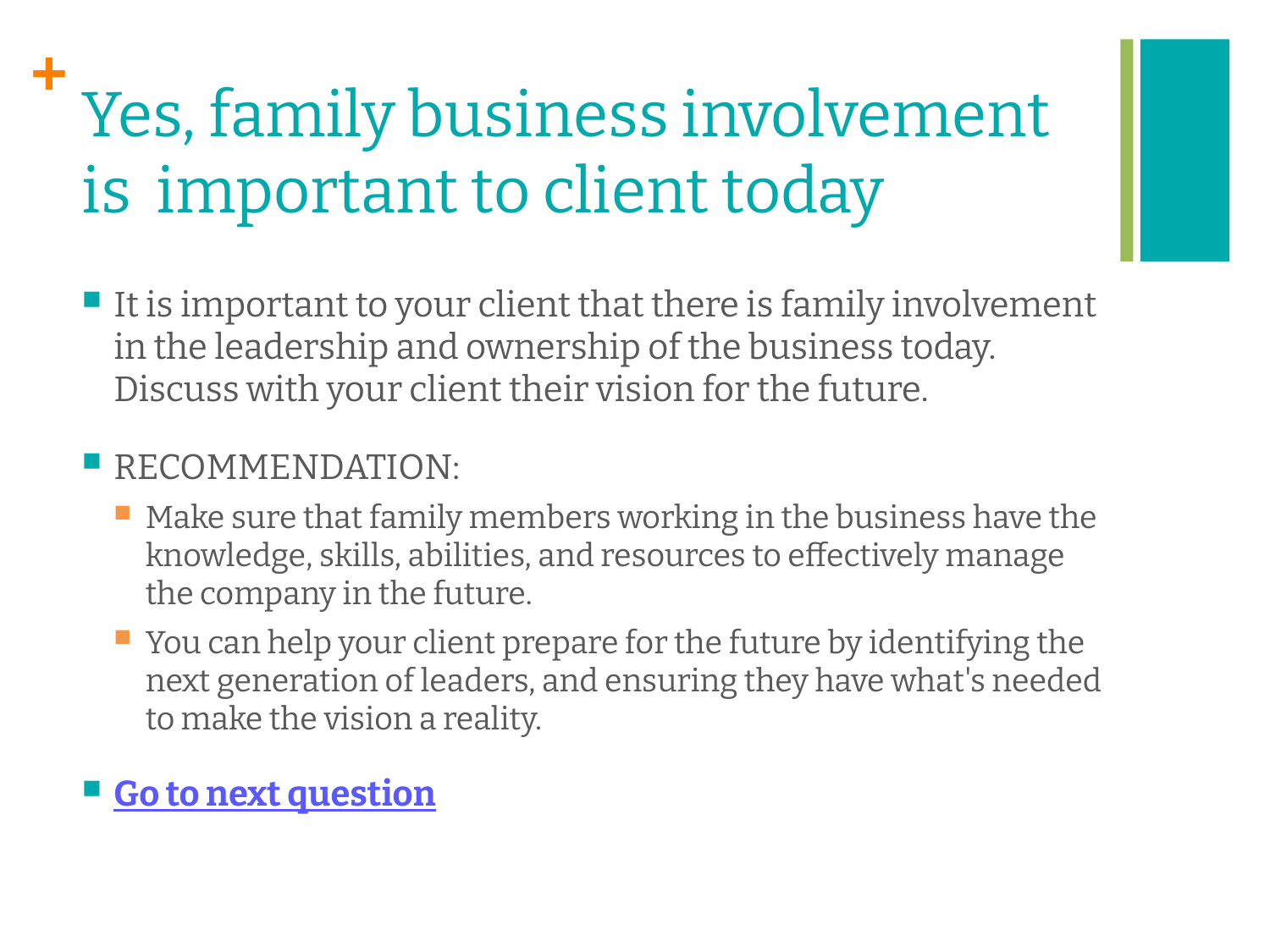

# Yes, family business involvement is  important to client today
It is important to your client that there is family involvement in the leadership and ownership of the business today. Discuss with your client their vision for the future.
RECOMMENDATION:
Make sure that family members working in the business have the knowledge, skills, abilities, and resources to effectively manage the company in the future.
You can help your client prepare for the future by identifying the next generation of leaders, and ensuring they have what's needed to make the vision a reality.
Go to next question